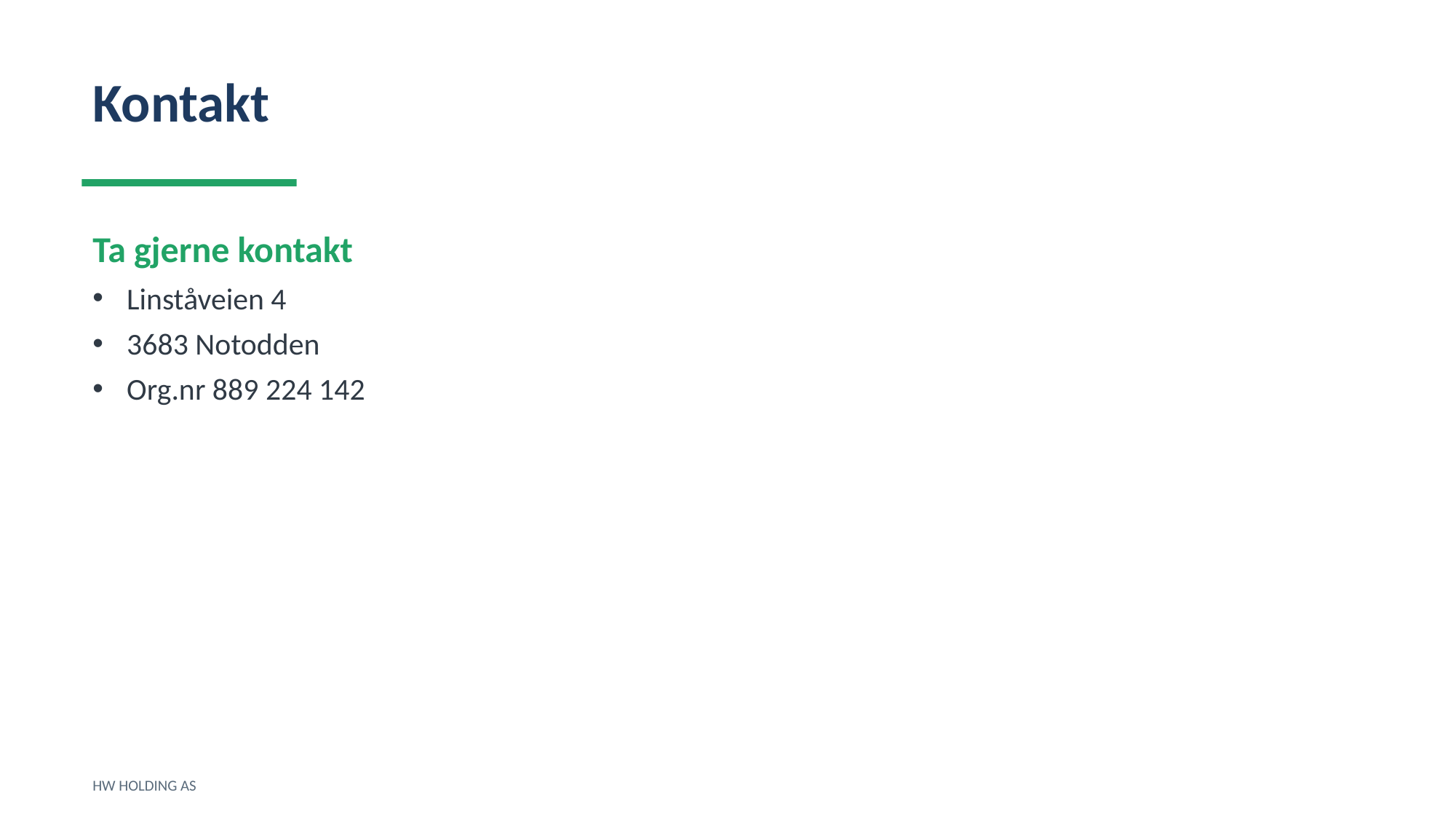

Kontakt

Ta gjerne kontakt
Linståveien 4
3683 Notodden
Org.nr 889 224 142
HW HOLDING AS